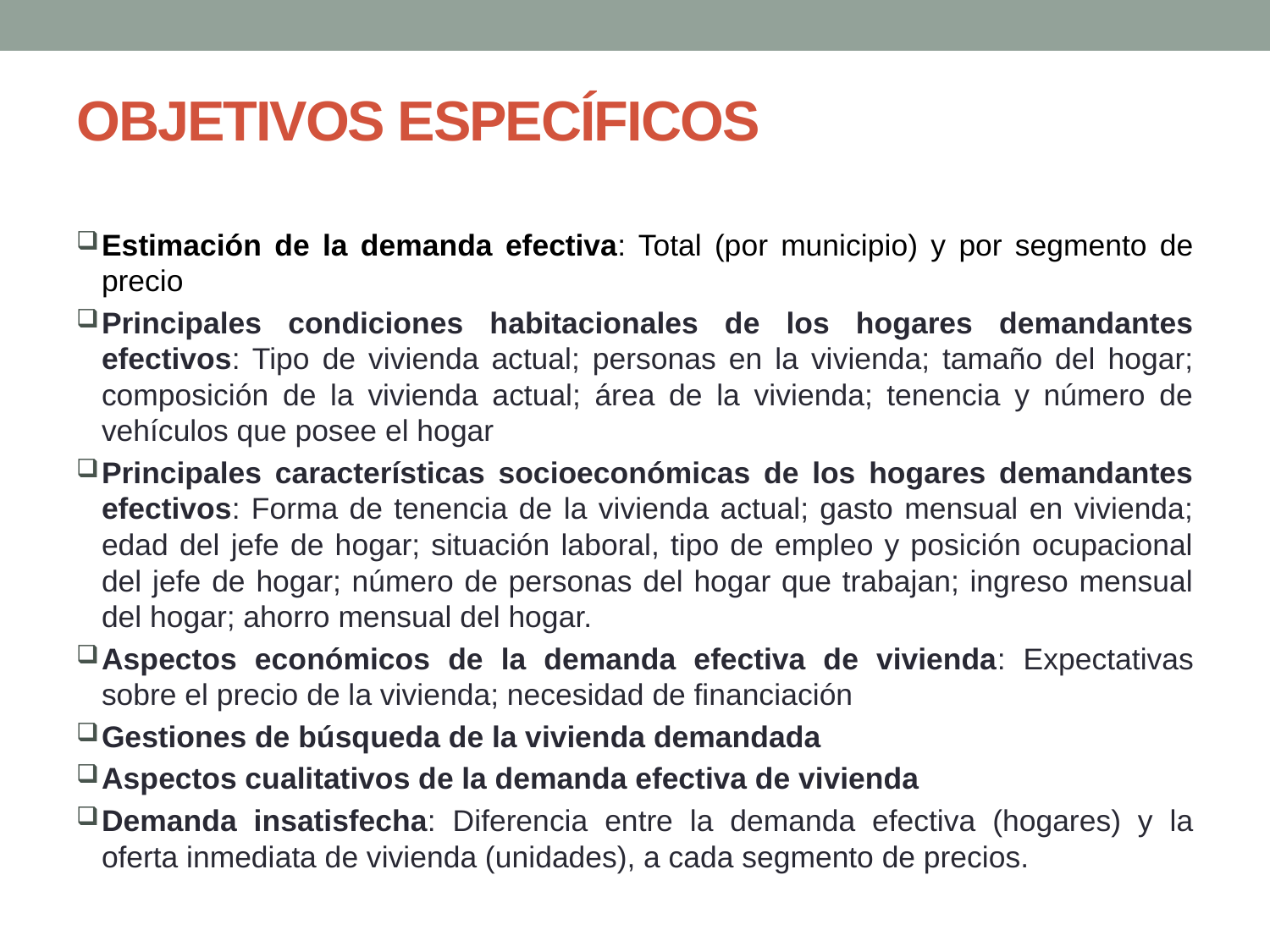

# OBJETIVOS ESPECÍFICOS
Estimación de la demanda efectiva: Total (por municipio) y por segmento de precio
Principales condiciones habitacionales de los hogares demandantes efectivos: Tipo de vivienda actual; personas en la vivienda; tamaño del hogar; composición de la vivienda actual; área de la vivienda; tenencia y número de vehículos que posee el hogar
Principales características socioeconómicas de los hogares demandantes efectivos: Forma de tenencia de la vivienda actual; gasto mensual en vivienda; edad del jefe de hogar; situación laboral, tipo de empleo y posición ocupacional del jefe de hogar; número de personas del hogar que trabajan; ingreso mensual del hogar; ahorro mensual del hogar.
Aspectos económicos de la demanda efectiva de vivienda: Expectativas sobre el precio de la vivienda; necesidad de financiación
Gestiones de búsqueda de la vivienda demandada
Aspectos cualitativos de la demanda efectiva de vivienda
Demanda insatisfecha: Diferencia entre la demanda efectiva (hogares) y la oferta inmediata de vivienda (unidades), a cada segmento de precios.